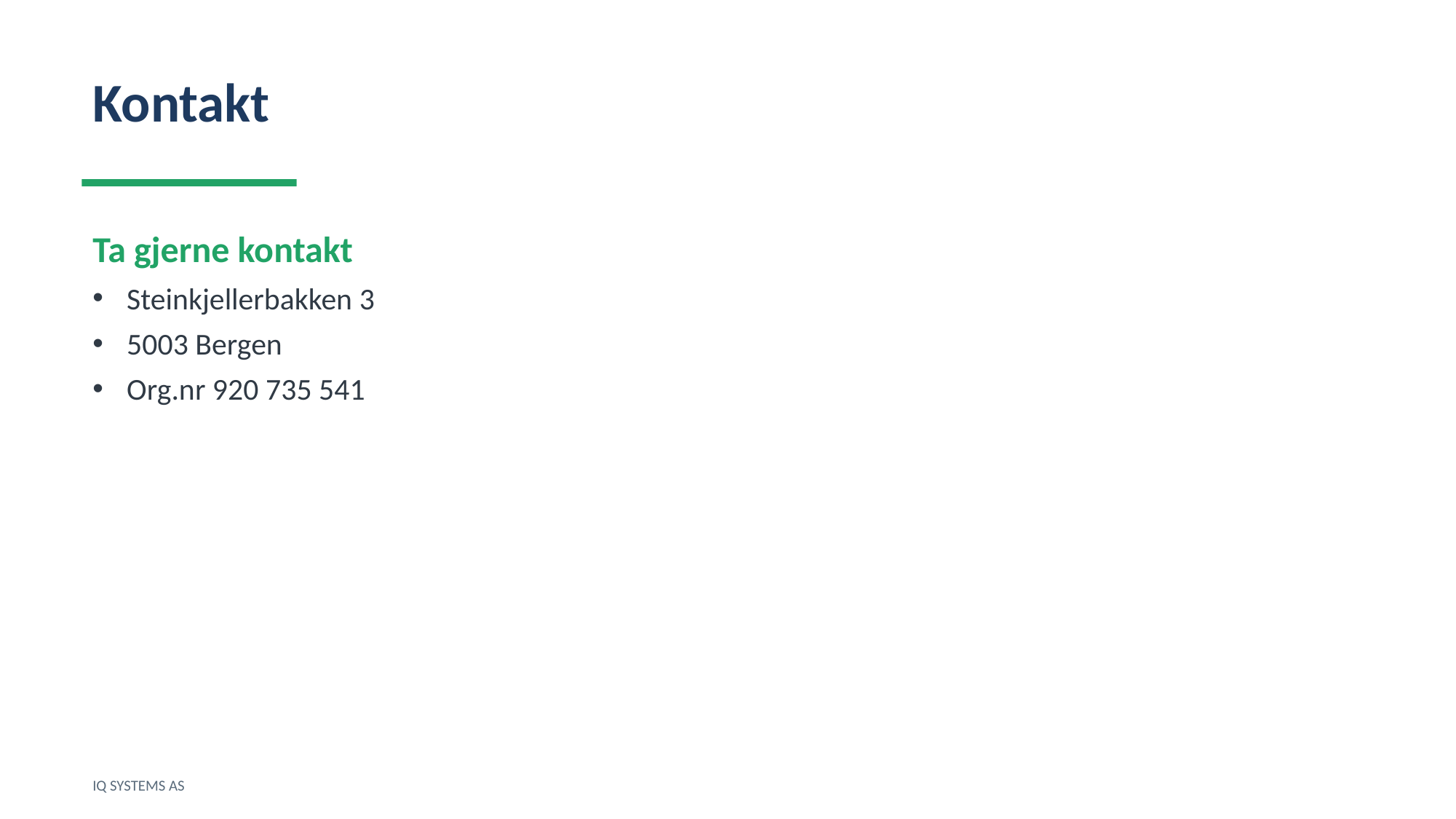

Kontakt

Ta gjerne kontakt
Steinkjellerbakken 3
5003 Bergen
Org.nr 920 735 541
IQ SYSTEMS AS